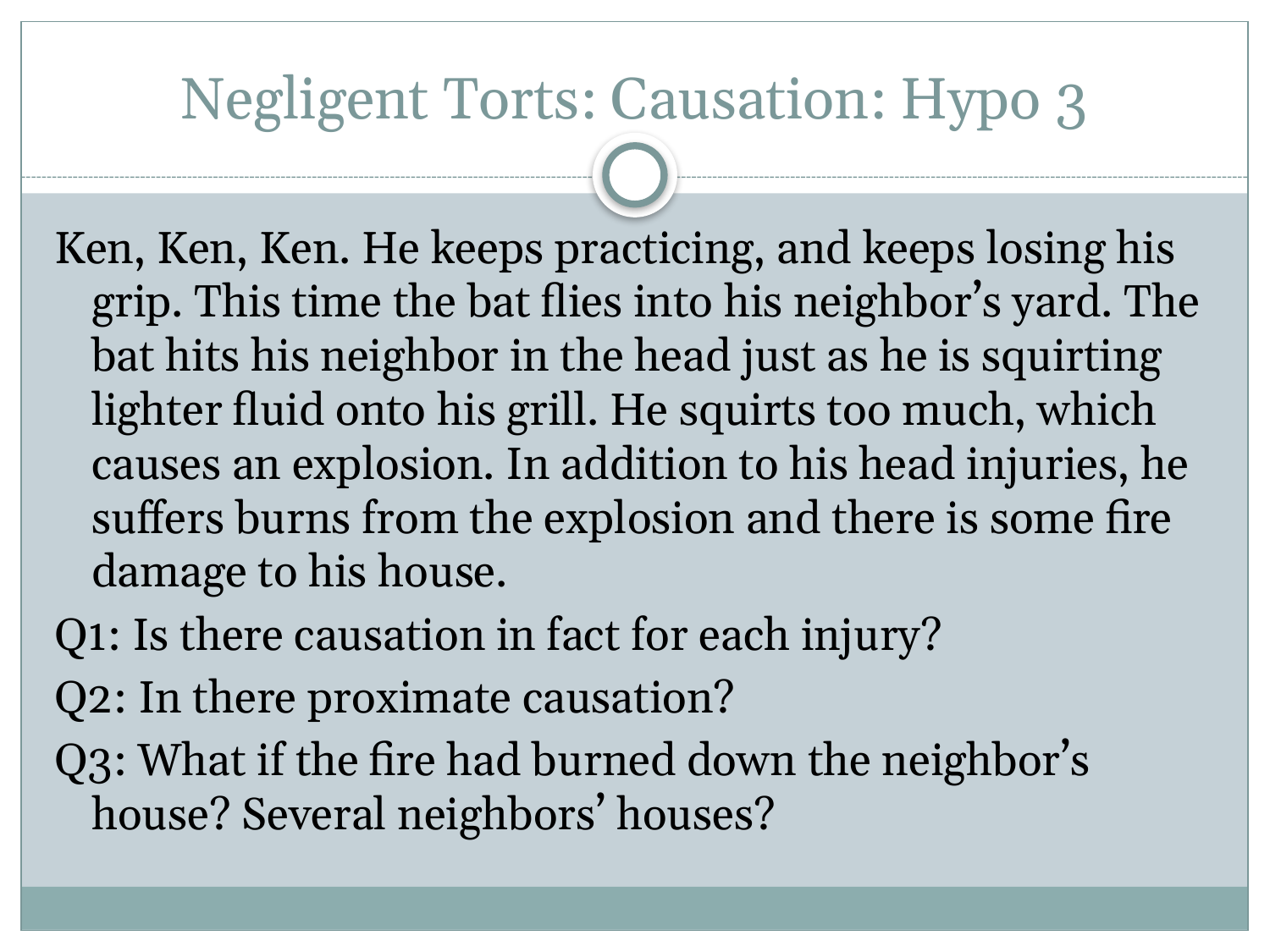

# Negligent Torts: Causation: Hypo 3
Ken, Ken, Ken. He keeps practicing, and keeps losing his grip. This time the bat flies into his neighbor’s yard. The bat hits his neighbor in the head just as he is squirting lighter fluid onto his grill. He squirts too much, which causes an explosion. In addition to his head injuries, he suffers burns from the explosion and there is some fire damage to his house.
Q1: Is there causation in fact for each injury?
Q2: In there proximate causation?
Q3: What if the fire had burned down the neighbor’s house? Several neighbors’ houses?